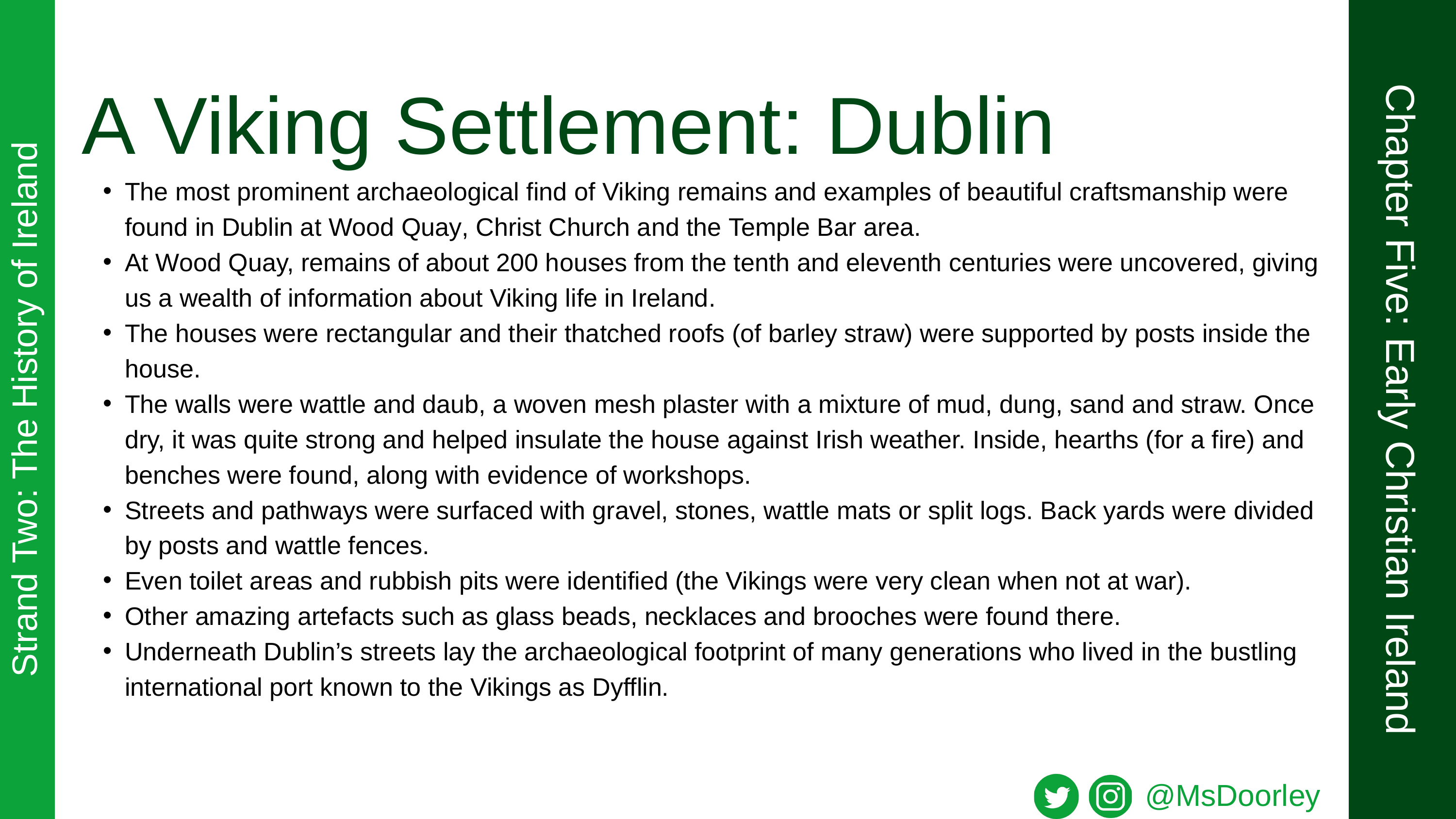

A Viking Settlement: Dublin
The most prominent archaeological find of Viking remains and examples of beautiful craftsmanship were found in Dublin at Wood Quay, Christ Church and the Temple Bar area.
At Wood Quay, remains of about 200 houses from the tenth and eleventh centuries were uncovered, giving us a wealth of information about Viking life in Ireland.
The houses were rectangular and their thatched roofs (of barley straw) were supported by posts inside the house.
The walls were wattle and daub, a woven mesh plaster with a mixture of mud, dung, sand and straw. Once dry, it was quite strong and helped insulate the house against Irish weather. Inside, hearths (for a fire) and benches were found, along with evidence of workshops.
Streets and pathways were surfaced with gravel, stones, wattle mats or split logs. Back yards were divided by posts and wattle fences.
Even toilet areas and rubbish pits were identified (the Vikings were very clean when not at war).
Other amazing artefacts such as glass beads, necklaces and brooches were found there.
Underneath Dublin’s streets lay the archaeological footprint of many generations who lived in the bustling international port known to the Vikings as Dyfflin.
Chapter Five: Early Christian Ireland
Strand Two: The History of Ireland

@MsDoorley